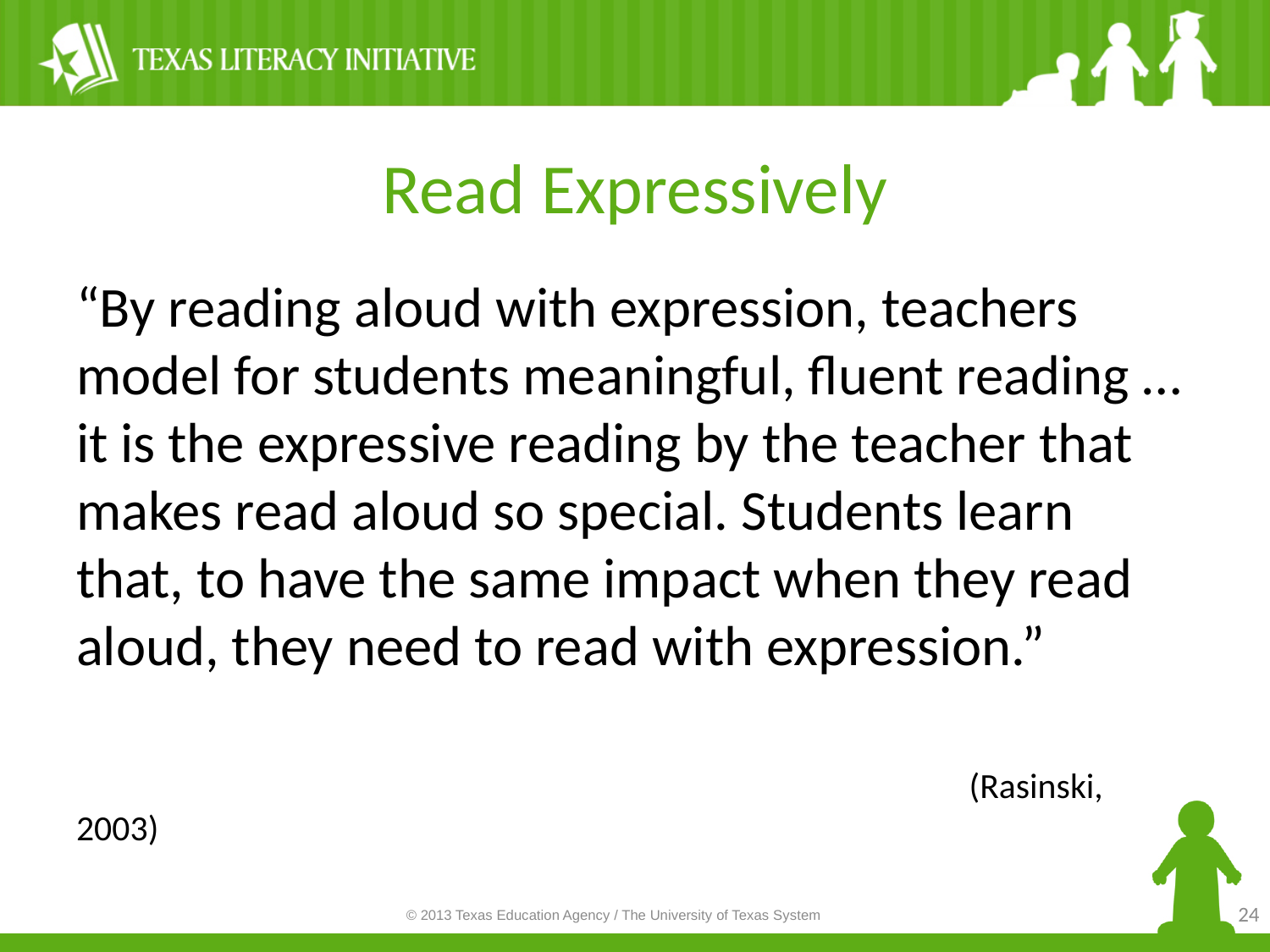

# Read Expressively
“By reading aloud with expression, teachers model for students meaningful, fluent reading … it is the expressive reading by the teacher that makes read aloud so special. Students learn that, to have the same impact when they read aloud, they need to read with expression.”

                                                                                                               (Rasinski, 2003)
24
© 2013 Texas Education Agency / The University of Texas System